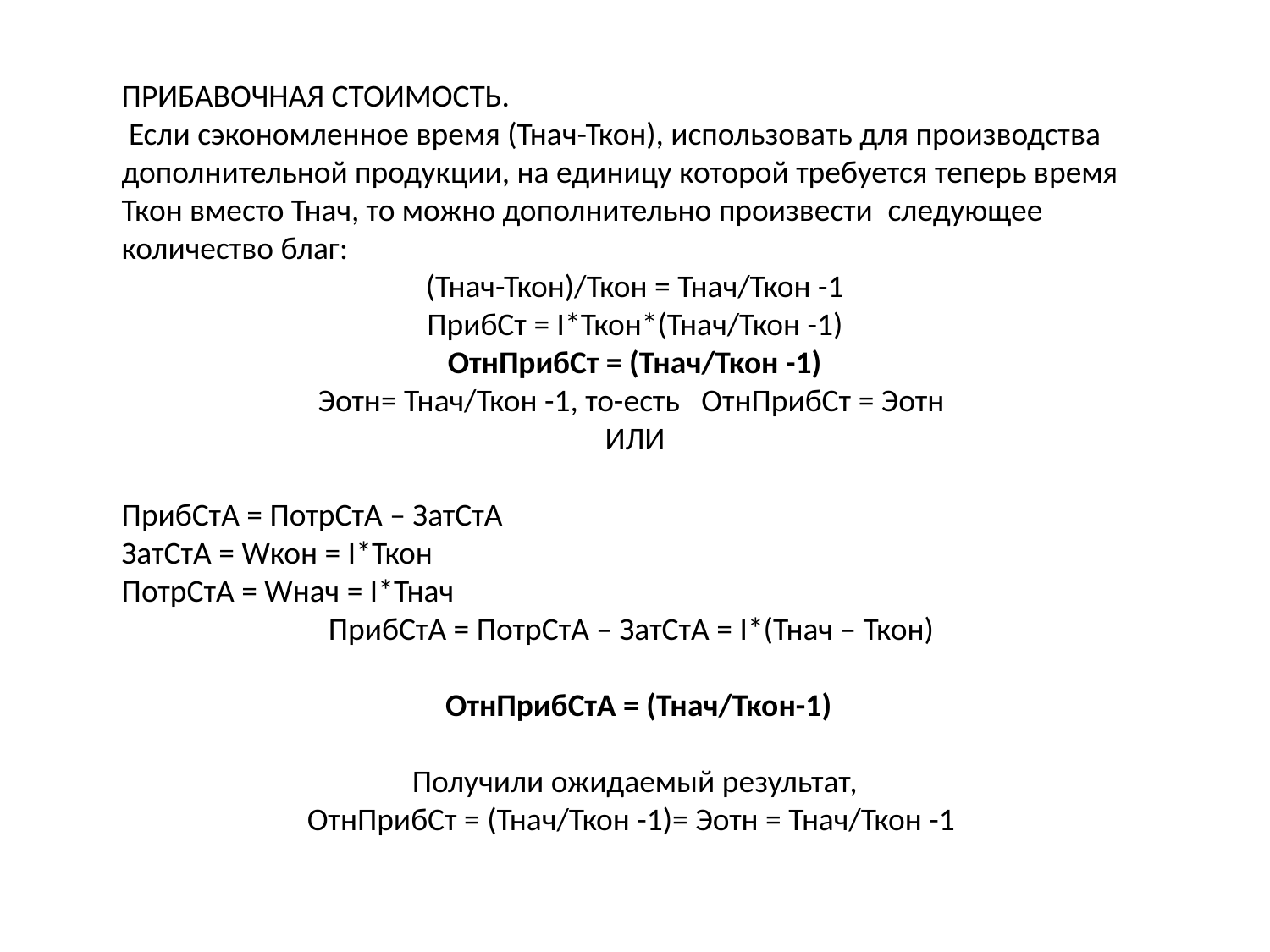

ПРИБАВОЧНАЯ СТОИМОСТЬ.
 Если сэкономленное время (Тнач-Ткон), использовать для производства дополнительной продукции, на единицу которой требуется теперь время Ткон вместо Тнач, то можно дополнительно произвести  следующее количество благ:
(Тнач-Ткон)/Ткон = Тнач/Ткон -1
ПрибСт = I*Ткон*(Тнач/Ткон -1)
ОтнПрибСт = (Тнач/Ткон -1)
Эотн= Тнач/Ткон -1, то-есть   ОтнПрибСт = Эотн
ИЛИ

ПрибСтА = ПотрСтА – ЗатСтА
ЗатСтА = Wкон = I*Ткон
ПотрСтА = Wнач = I*Тнач
ПрибСтА = ПотрСтА – ЗатСтА = I*(Тнач – Ткон)
 ОтнПрибСтА = (Тнач/Ткон-1)
 Получили ожидаемый результат, 
ОтнПрибСт = (Тнач/Ткон -1)= Эотн = Тнач/Ткон -1